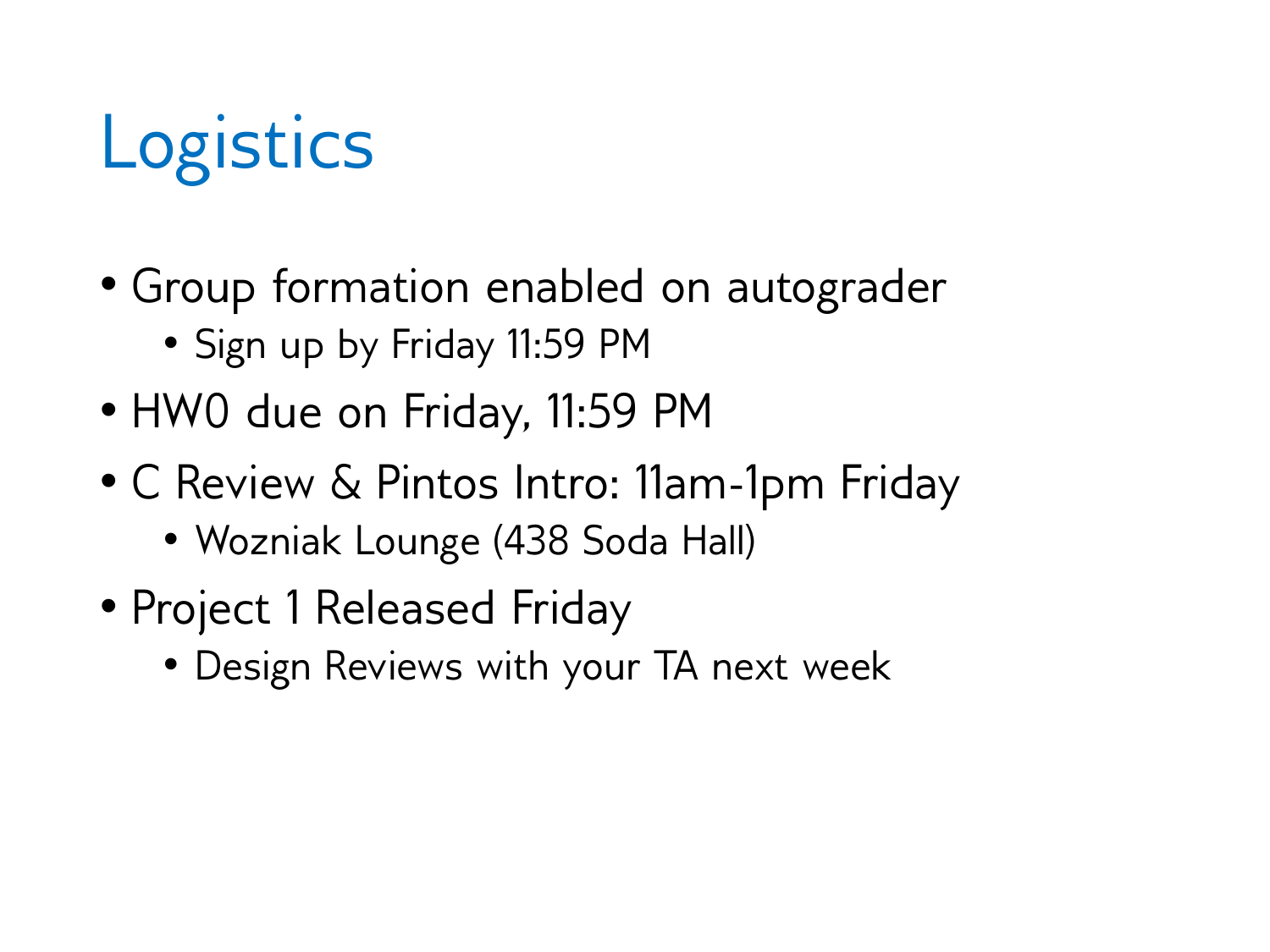

# Logistics
Group formation enabled on autograder
Sign up by Friday 11:59 PM
HW0 due on Friday, 11:59 PM
C Review & Pintos Intro: 11am-1pm Friday
Wozniak Lounge (438 Soda Hall)
Project 1 Released Friday
Design Reviews with your TA next week